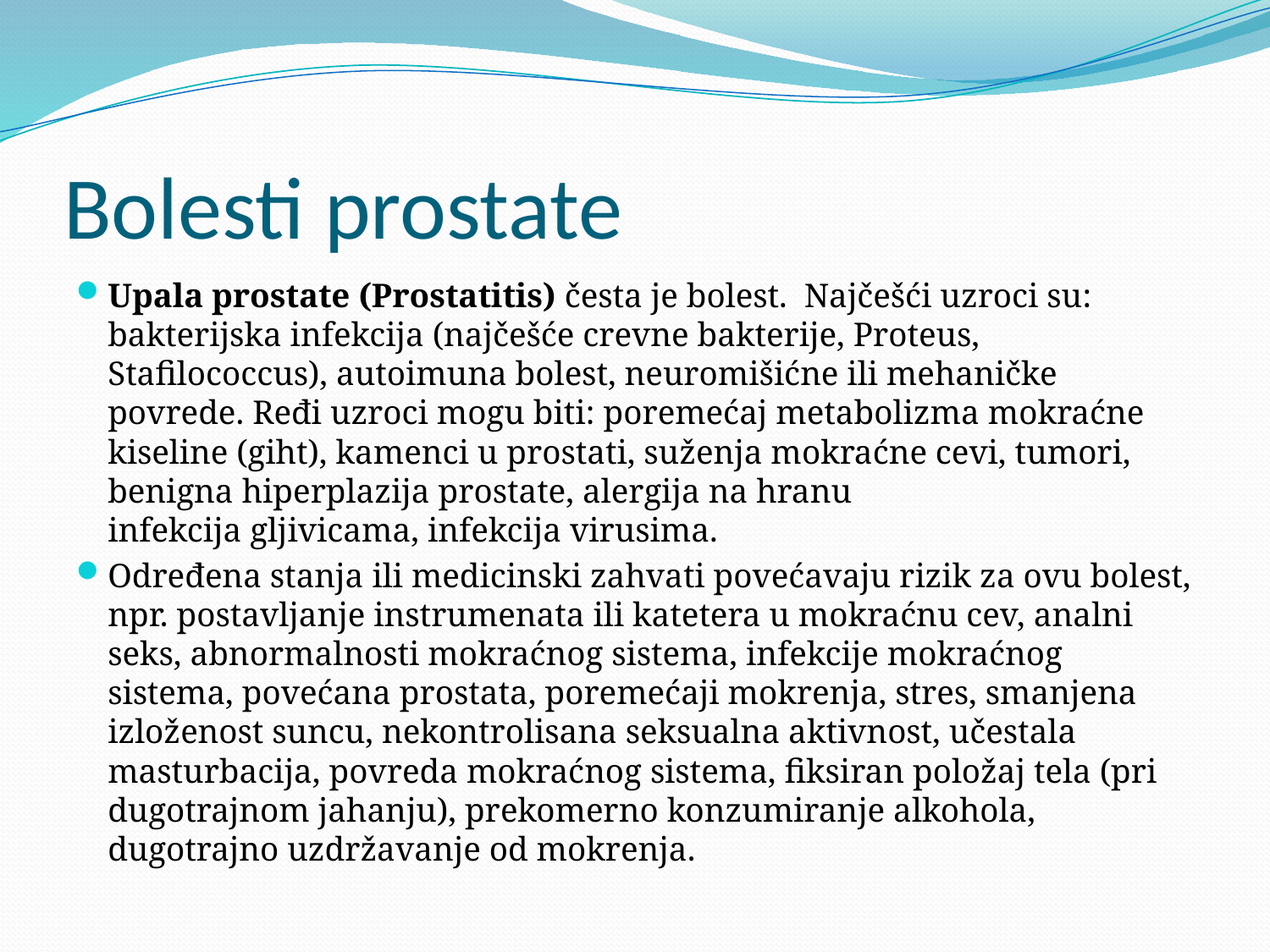

# Bolesti prostate
Upala prostate (Prostatitis) česta je bolest.  Najčešći uzroci su: bakterijska infekcija (najčešće crevne bakterije, Proteus, Stafilococcus), autoimuna bolest, neuromišićne ili mehaničke povrede. Ređi uzroci mogu biti: poremećaj metabolizma mokraćne kiseline (giht), kamenci u prostati, suženja mokraćne cevi, tumori, benigna hiperplazija prostate, alergija na hranu
infekcija gljivicama, infekcija virusima.
Određena stanja ili medicinski zahvati povećavaju rizik za ovu bolest, npr. postavljanje instrumenata ili katetera u mokraćnu cev, analni seks, abnormalnosti mokraćnog sistema, infekcije mokraćnog sistema, povećana prostata, poremećaji mokrenja, stres, smanjena izloženost suncu, nekontrolisana seksualna aktivnost, učestala masturbacija, povreda mokraćnog sistema, fiksiran položaj tela (pri dugotrajnom jahanju), prekomerno konzumiranje alkohola, dugotrajno uzdržavanje od mokrenja.